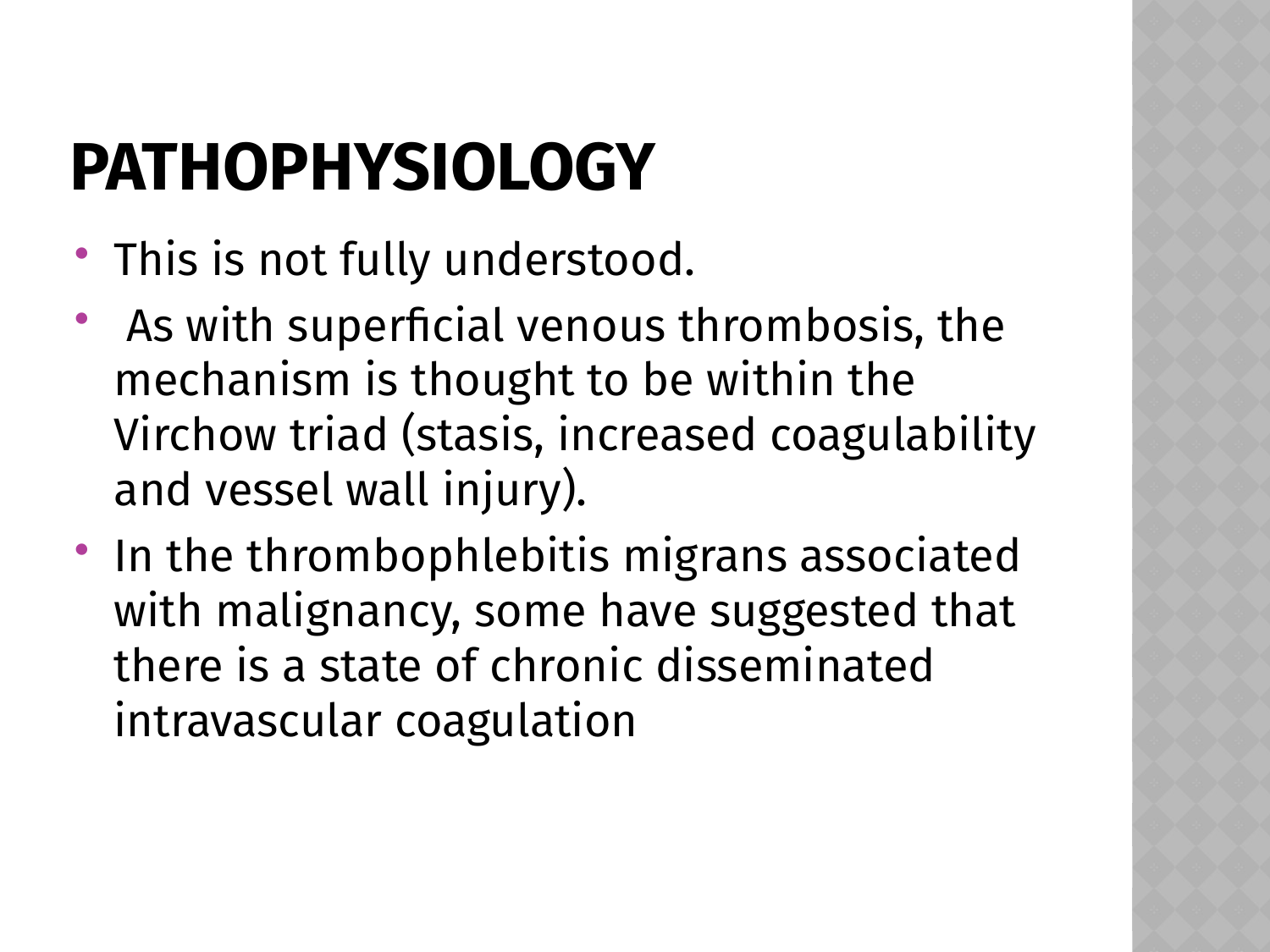

# Pathophysiology
This is not fully understood.
 As with superficial venous thrombosis, the mechanism is thought to be within the Virchow triad (stasis, increased coagulability and vessel wall injury).
In the thrombophlebitis migrans associated with malignancy, some have suggested that there is a state of chronic disseminated intravascular coagulation